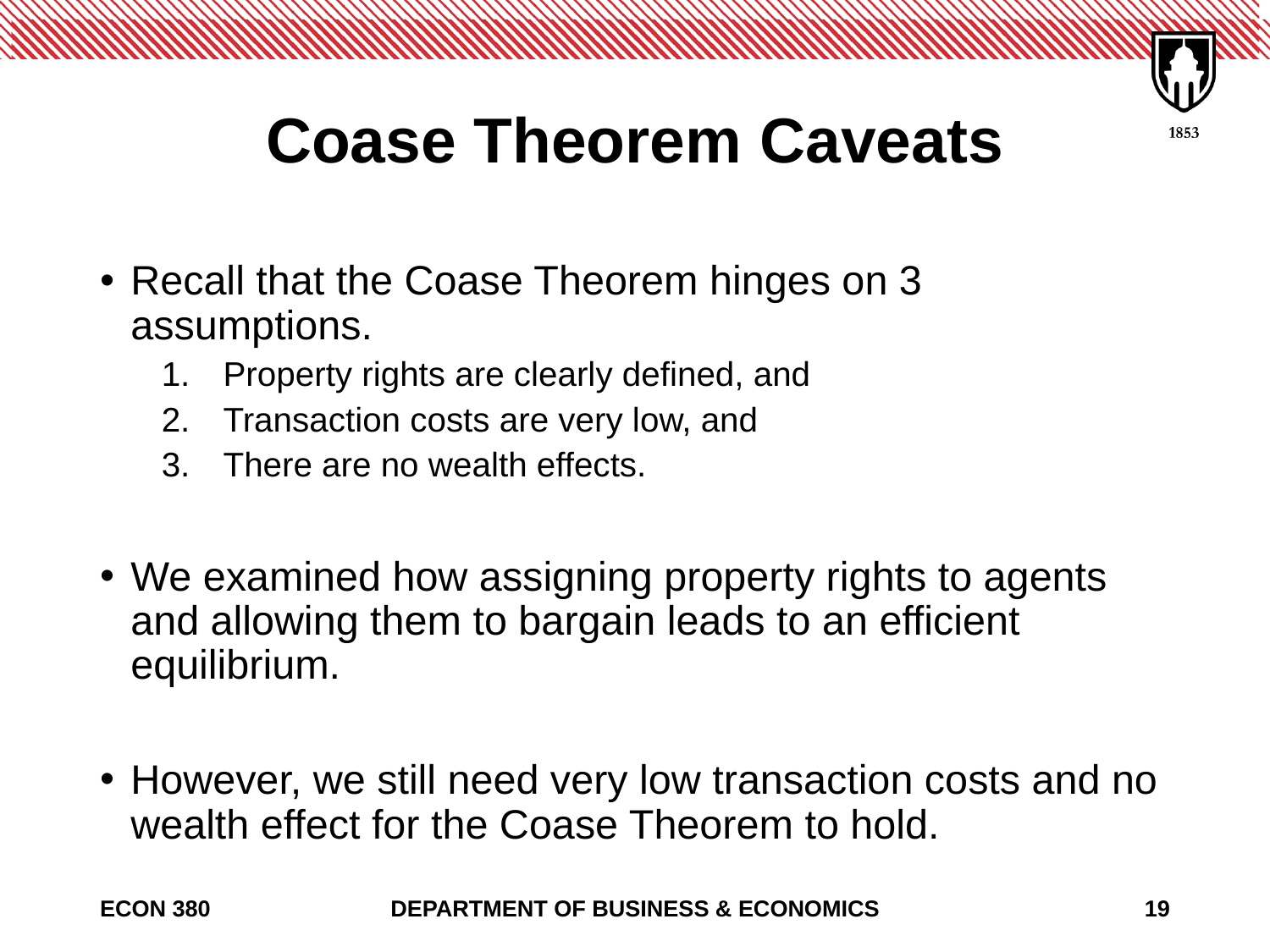

# Coase Theorem Caveats
Recall that the Coase Theorem hinges on 3 assumptions.
Property rights are clearly defined, and
Transaction costs are very low, and
There are no wealth effects.

We examined how assigning property rights to agents and allowing them to bargain leads to an efficient equilibrium.

However, we still need very low transaction costs and no wealth effect for the Coase Theorem to hold.

ECON 380
DEPARTMENT OF BUSINESS & ECONOMICS
19